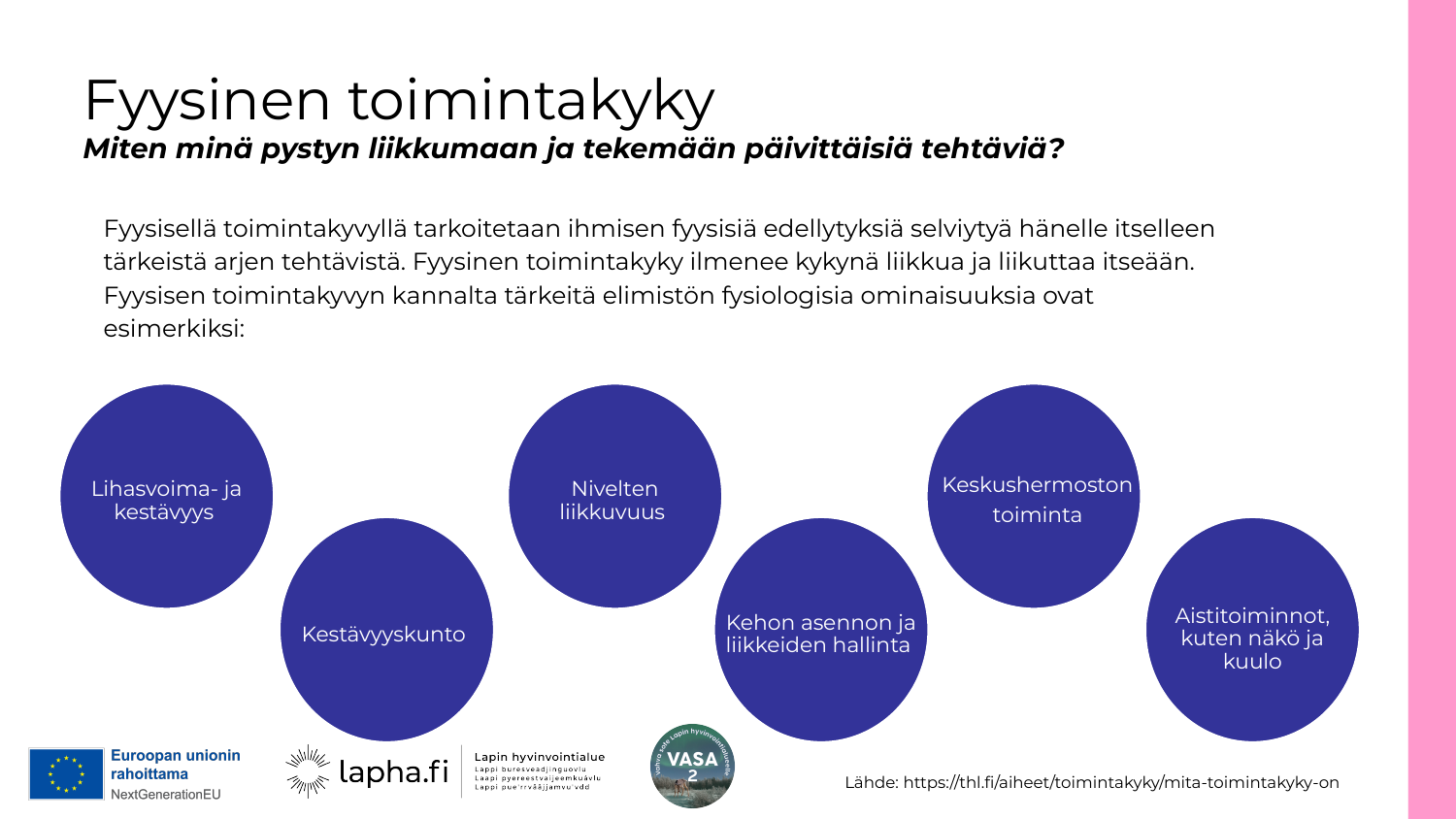

# Fyysinen toimintakyky Miten minä pystyn liikkumaan ja tekemään päivittäisiä tehtäviä?
Fyysisellä toimintakyvyllä tarkoitetaan ihmisen fyysisiä edellytyksiä selviytyä hänelle itselleen tärkeistä arjen tehtävistä. Fyysinen toimintakyky ilmenee kykynä liikkua ja liikuttaa itseään. Fyysisen toimintakyvyn kannalta tärkeitä elimistön fysiologisia ominaisuuksia ovat esimerkiksi:

Lihasvoima- ja kestävyys

Nivelten liikkuvuus

Keskushermoston
toiminta

Kestävyyskunto

Kehon asennon ja liikkeiden hallinta

Aistitoiminnot, kuten näkö ja kuulo
Lähde: https://thl.fi/aiheet/toimintakyky/mita-toimintakyky-on